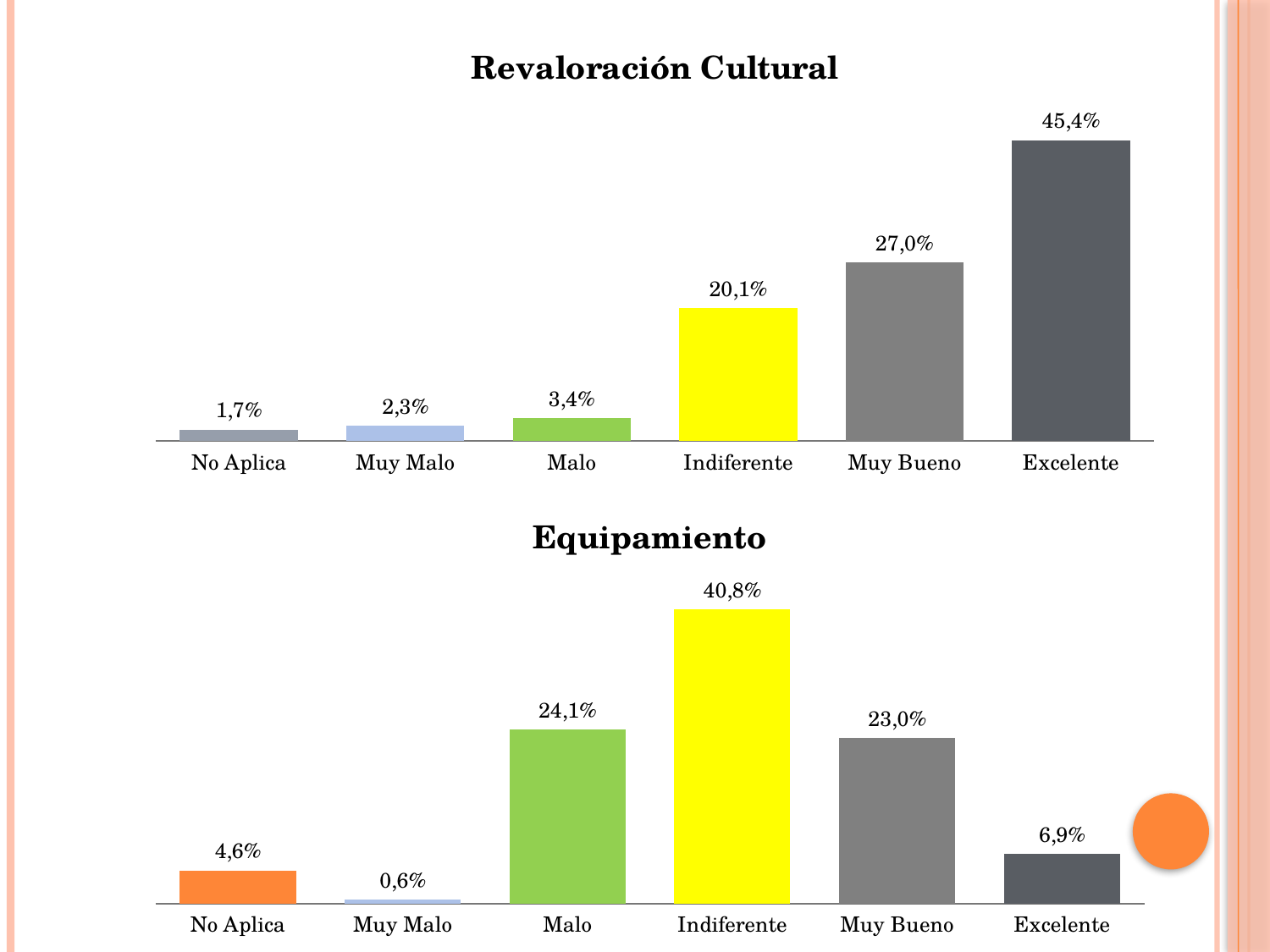

### Chart: Revaloración Cultural

| Category | Porcentaje |
|---|---|
| No Aplica | 1.7241379310344827 |
| Muy Malo | 2.2988505747126435 |
| Malo | 3.4482758620689653 |
| Indiferente | 20.114942528735632 |
| Muy Bueno | 27.011494252873565 |
| Excelente | 45.40229885057471 |

### Chart: Equipamiento

| Category | Porcentaje |
|---|---|
| No Aplica | 4.597701149425287 |
| Muy Malo | 0.5747126436781609 |
| Malo | 24.137931034482758 |
| Indiferente | 40.804597701149426 |
| Muy Bueno | 22.988505747126435 |
| Excelente | 6.896551724137931 |